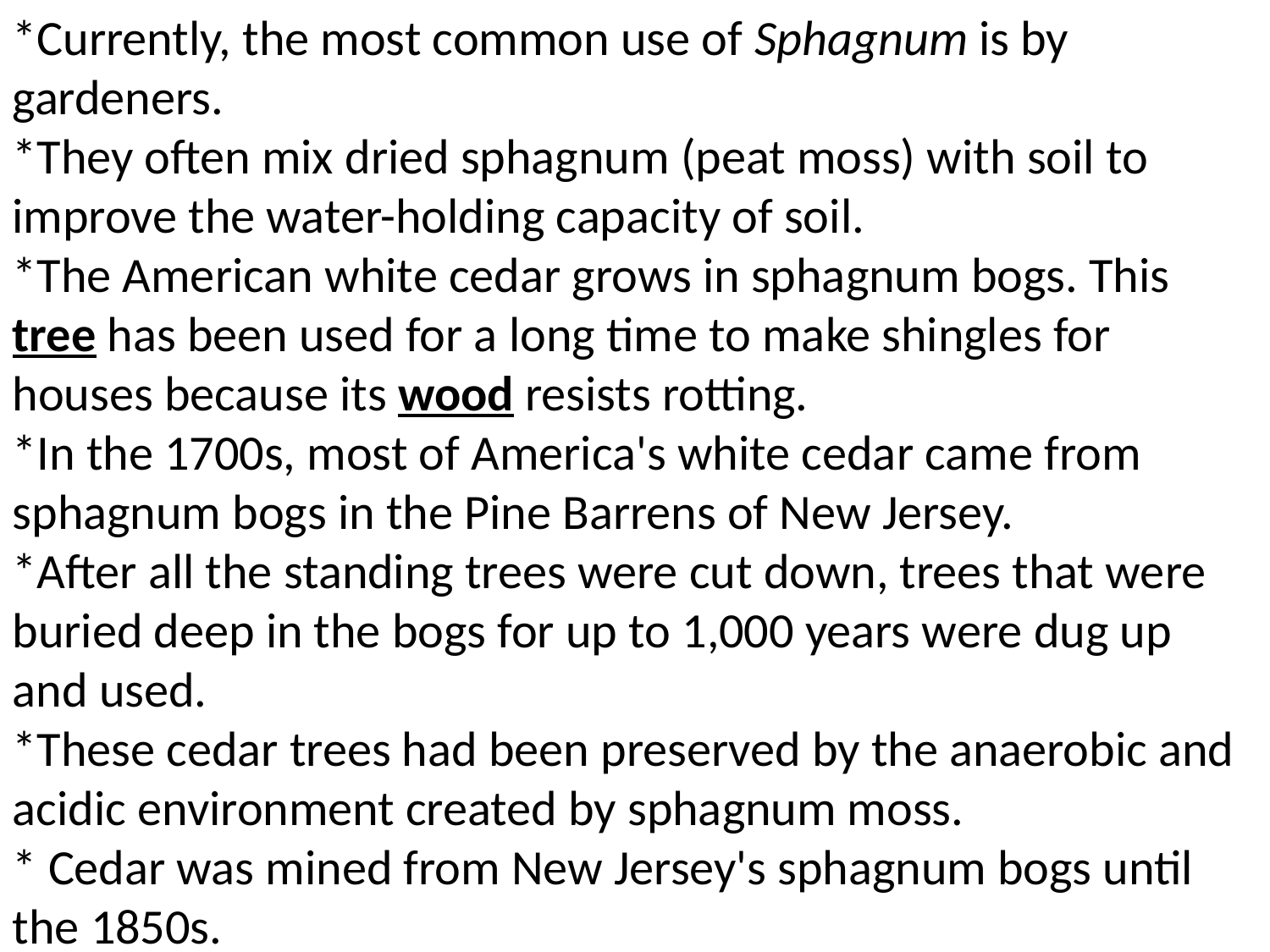

*Currently, the most common use of Sphagnum is by gardeners.
*They often mix dried sphagnum (peat moss) with soil to improve the water-holding capacity of soil.
*The American white cedar grows in sphagnum bogs. This tree has been used for a long time to make shingles for houses because its wood resists rotting.
*In the 1700s, most of America's white cedar came from sphagnum bogs in the Pine Barrens of New Jersey.
*After all the standing trees were cut down, trees that were buried deep in the bogs for up to 1,000 years were dug up and used.
*These cedar trees had been preserved by the anaerobic and acidic environment created by sphagnum moss.
* Cedar was mined from New Jersey's sphagnum bogs until the 1850s.